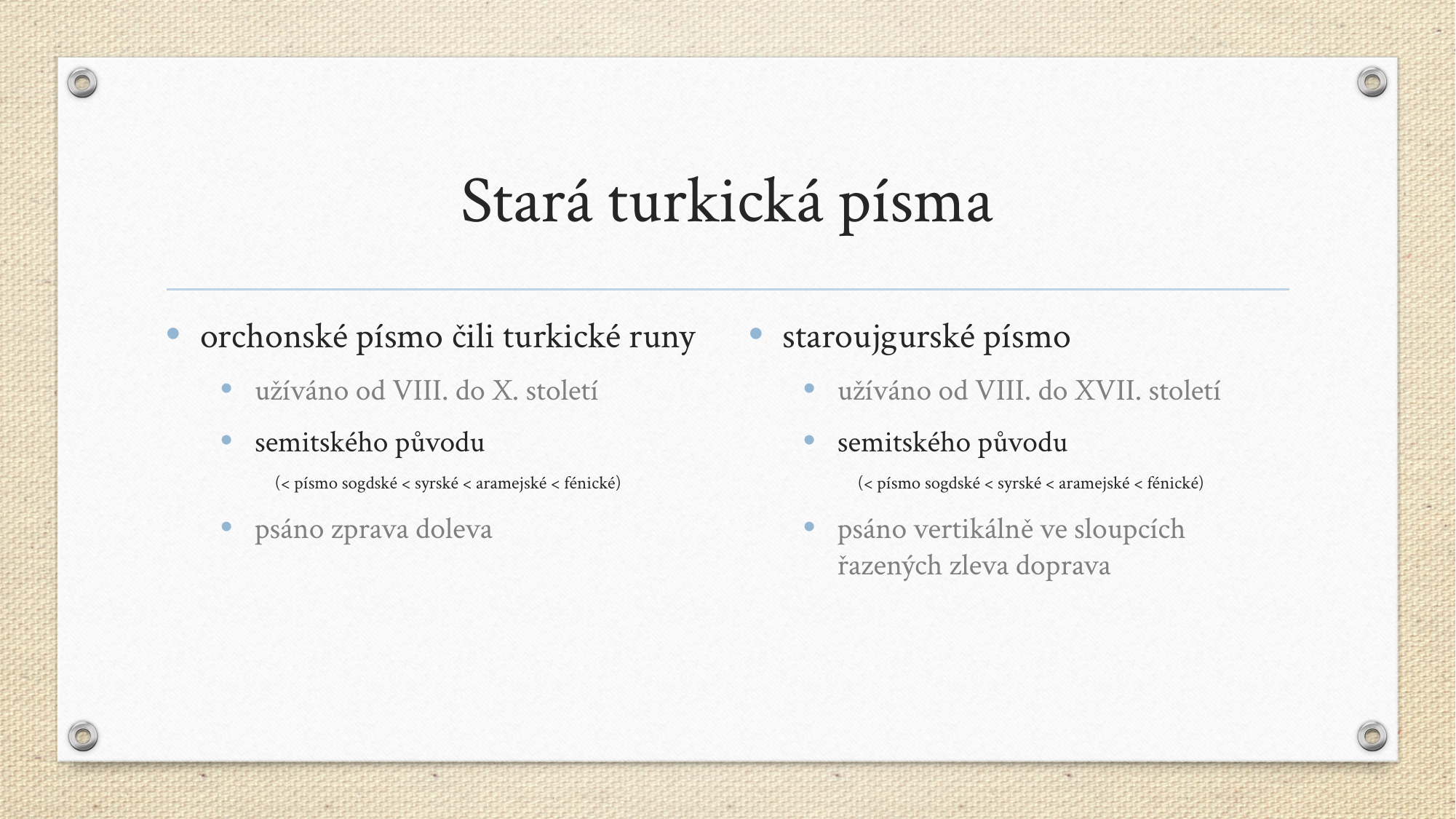

# Stará turkická písma
orchonské písmo čili turkické runy
užíváno od VIII. do X. století
semitského původu
(< písmo sogdské < syrské < aramejské < fénické)
psáno zprava doleva
staroujgurské písmo
užíváno od VIII. do XVII. století
semitského původu
(< písmo sogdské < syrské < aramejské < fénické)
psáno vertikálně ve sloupcích řazených zleva doprava